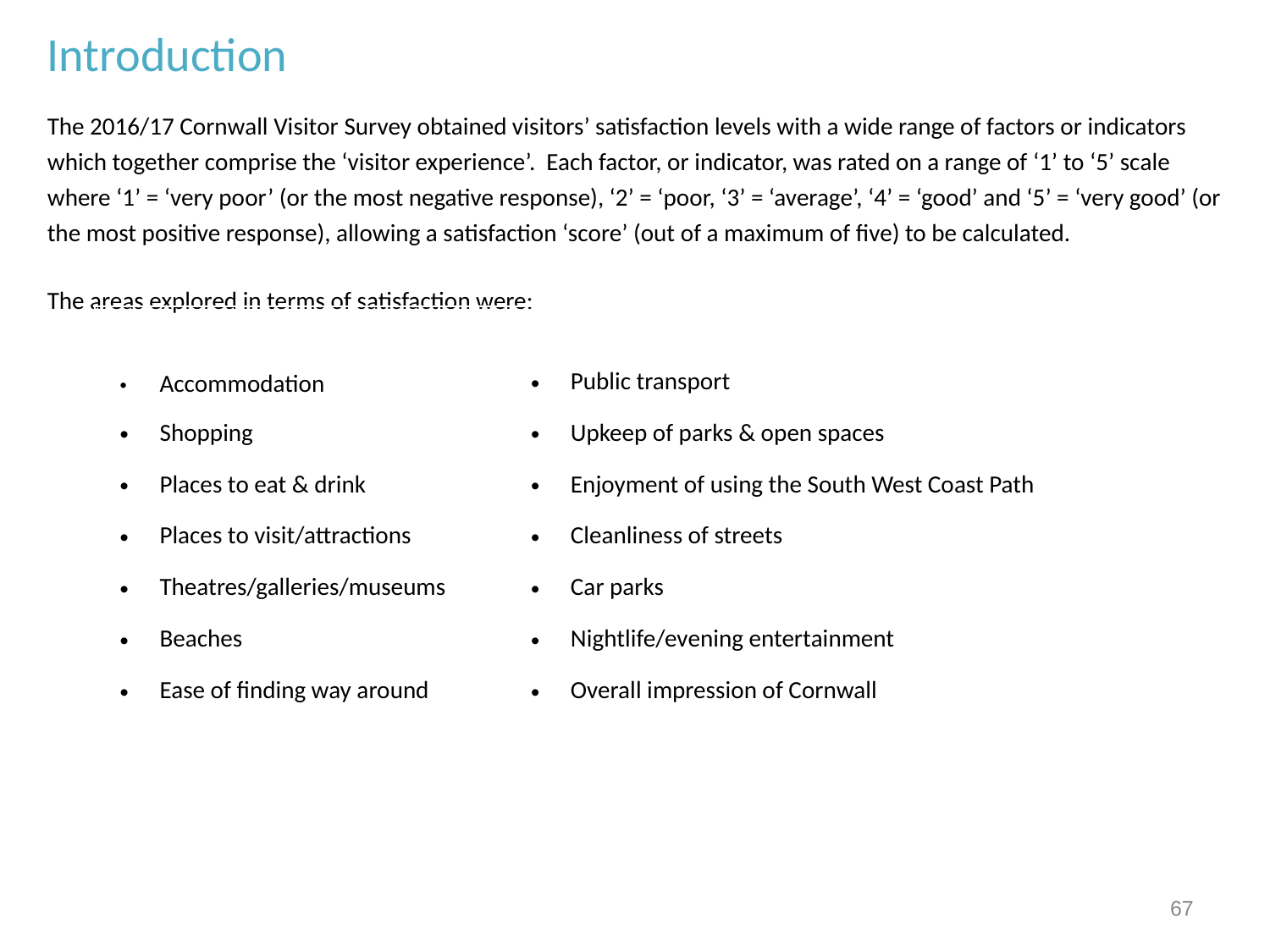

Introduction
The 2016/17 Cornwall Visitor Survey obtained visitors’ satisfaction levels with a wide range of factors or indicators which together comprise the ‘visitor experience’.  Each factor, or indicator, was rated on a range of ‘1’ to ‘5’ scale where ‘1’ = ‘very poor’ (or the most negative response), ‘2’ = ‘poor, ‘3’ = ‘average’, ‘4’ = ‘good’ and ‘5’ = ‘very good’ (or the most positive response), allowing a satisfaction ‘score’ (out of a maximum of five) to be calculated.

The areas explored in terms of satisfaction were:

| Indicators |  |
| --- | --- |
| Accommodation | Public transport |
| Shopping | Upkeep of parks & open spaces |
| Places to eat & drink | Enjoyment of using the South West Coast Path |
| Places to visit/attractions | Cleanliness of streets |
| Theatres/galleries/museums | Car parks |
| Beaches | Nightlife/evening entertainment |
| Ease of finding way around | Overall impression of Cornwall |
67